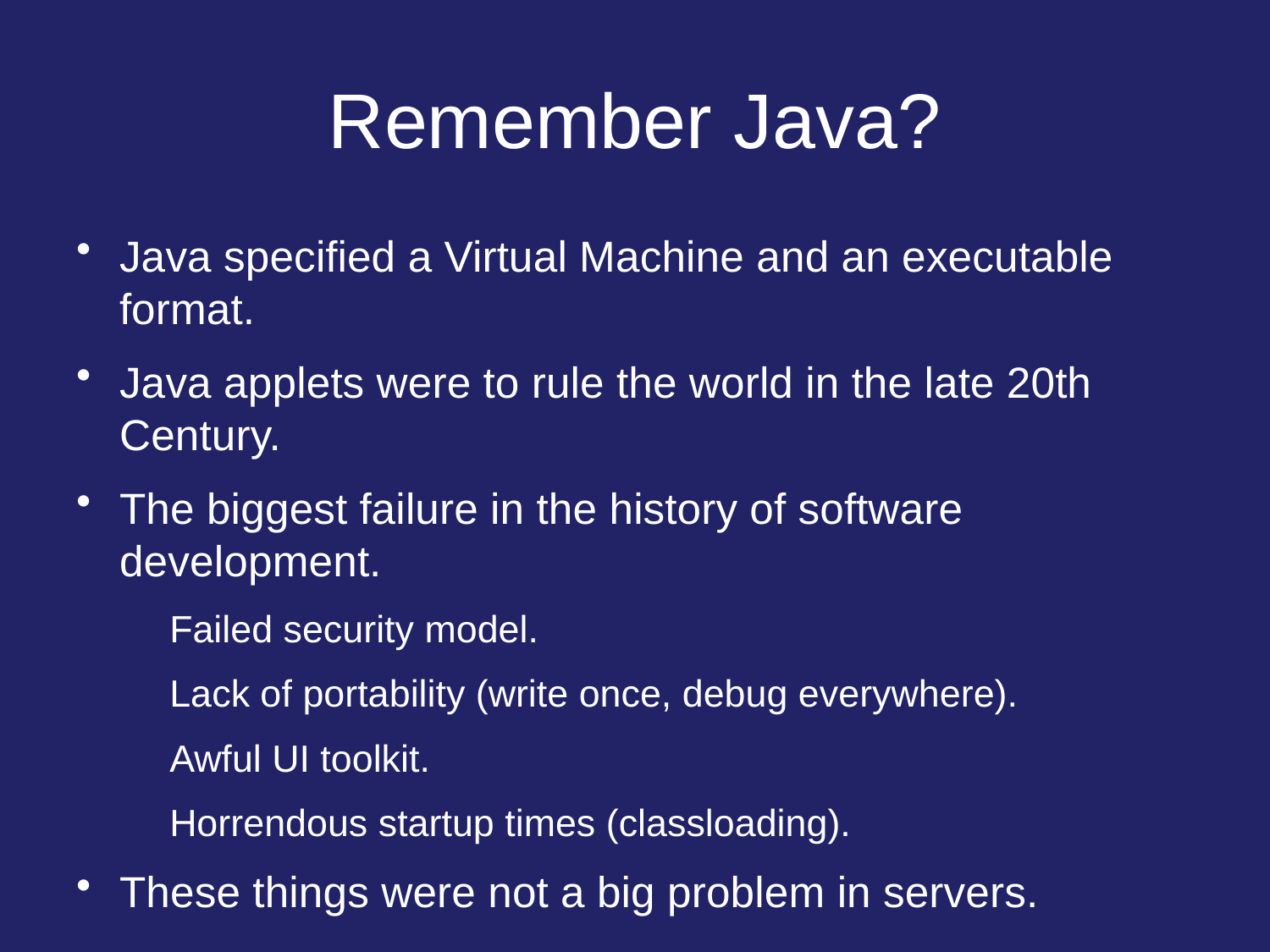

# Remember Java?
Java specified a Virtual Machine and an executable format.
Java applets were to rule the world in the late 20th Century.
The biggest failure in the history of software development.
Failed security model.
Lack of portability (write once, debug everywhere).
Awful UI toolkit.
Horrendous startup times (classloading).
These things were not a big problem in servers.